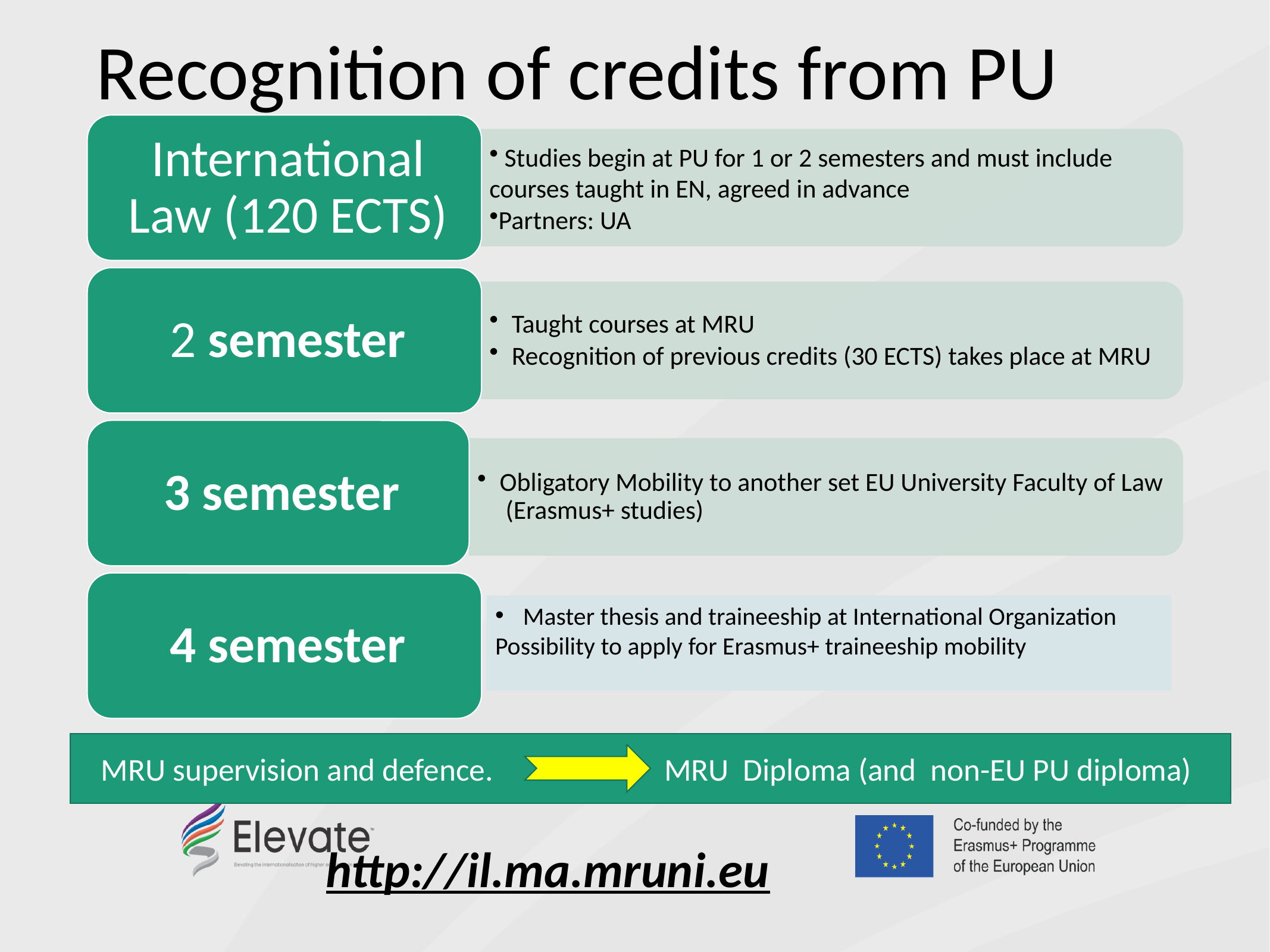

# Recognition of credits from PU
 Studies begin at PU for 1 or 2 semesters and must include courses taught in EN, agreed in advance
Partners: UA
International Law (120 ECTS)
Taught courses at MRU
Recognition of previous credits (30 ECTS) takes place at MRU
2 semester
Obligatory Mobility to another set EU University Faculty of Law  (Erasmus+ studies)
3 semester
4 semester
Master thesis and traineeship at International Organization
Possibility to apply for Erasmus+ traineeship mobility

MRU supervision and defence.                        MRU  Diploma (and  non-EU PU diploma)

http://il.ma.mruni.eu